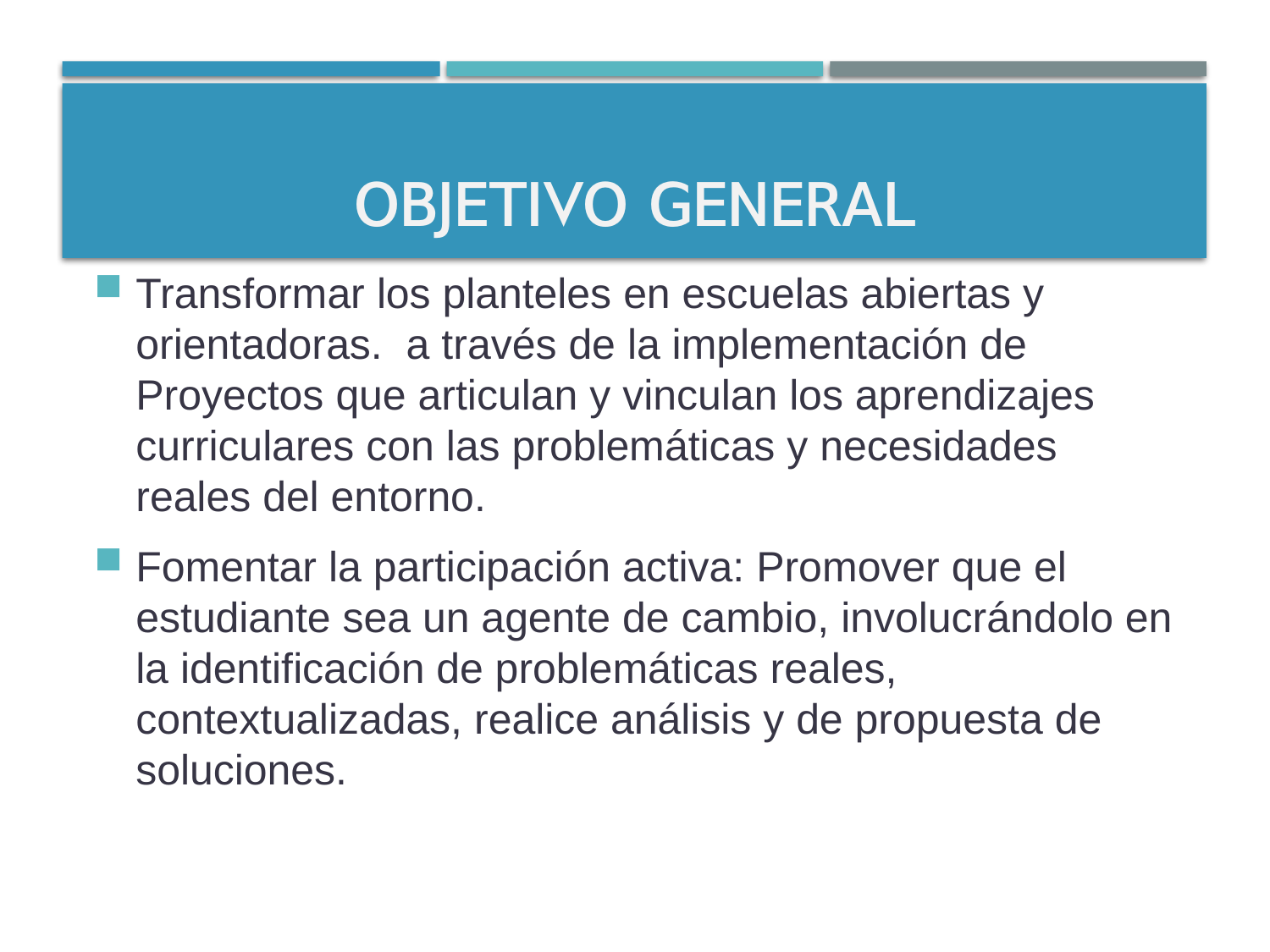

# Objetivo General
Transformar los planteles en escuelas abiertas y orientadoras.  a través de la implementación de Proyectos que articulan y vinculan los aprendizajes curriculares con las problemáticas y necesidades reales del entorno.
Fomentar la participación activa: Promover que el estudiante sea un agente de cambio, involucrándolo en la identificación de problemáticas reales, contextualizadas, realice análisis y de propuesta de soluciones.